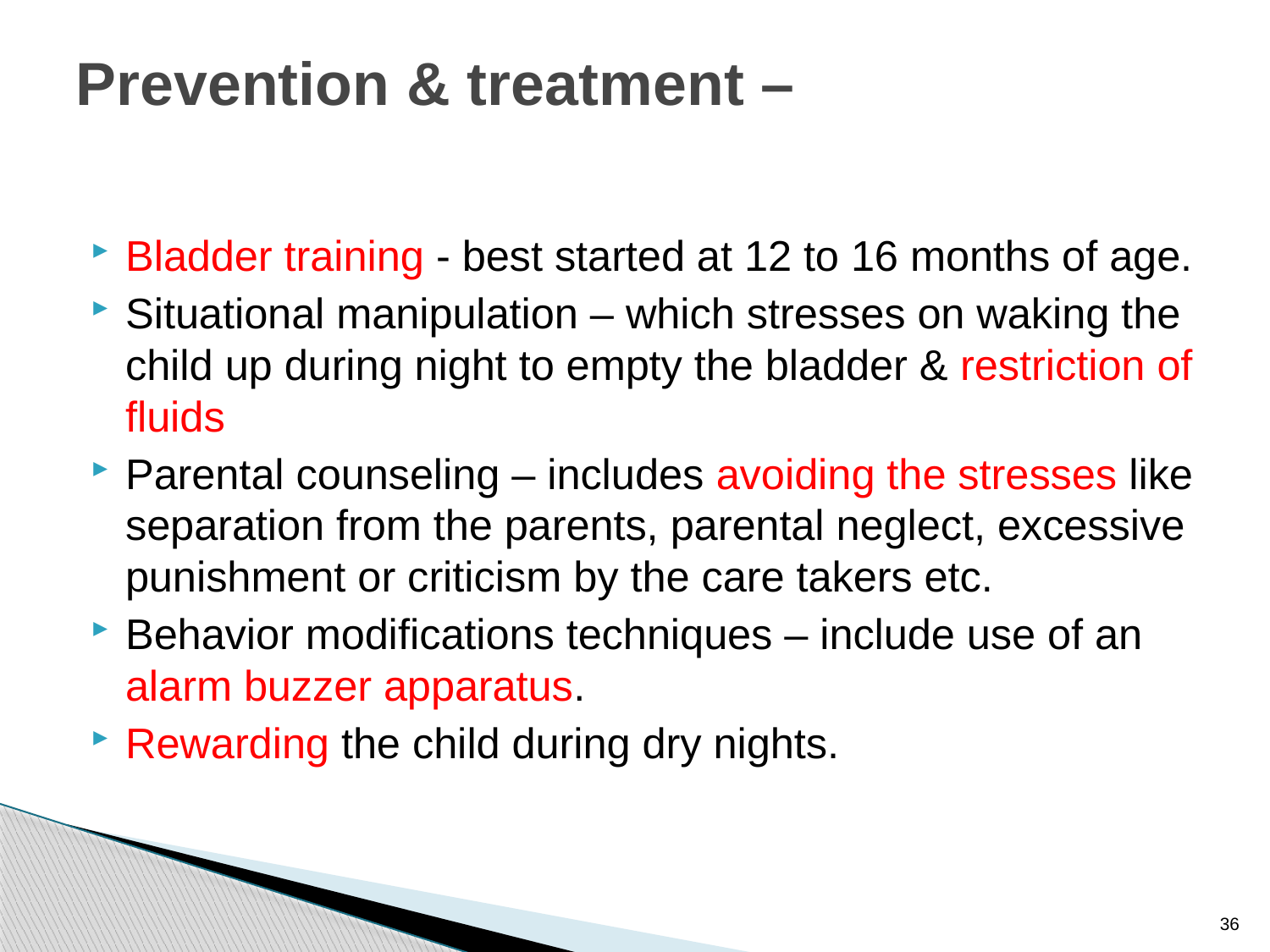

# Prevention & treatment –
Bladder training - best started at 12 to 16 months of age.
Situational manipulation – which stresses on waking the child up during night to empty the bladder & restriction of fluids
Parental counseling – includes avoiding the stresses like separation from the parents, parental neglect, excessive punishment or criticism by the care takers etc.
Behavior modifications techniques – include use of an alarm buzzer apparatus.
Rewarding the child during dry nights.

36